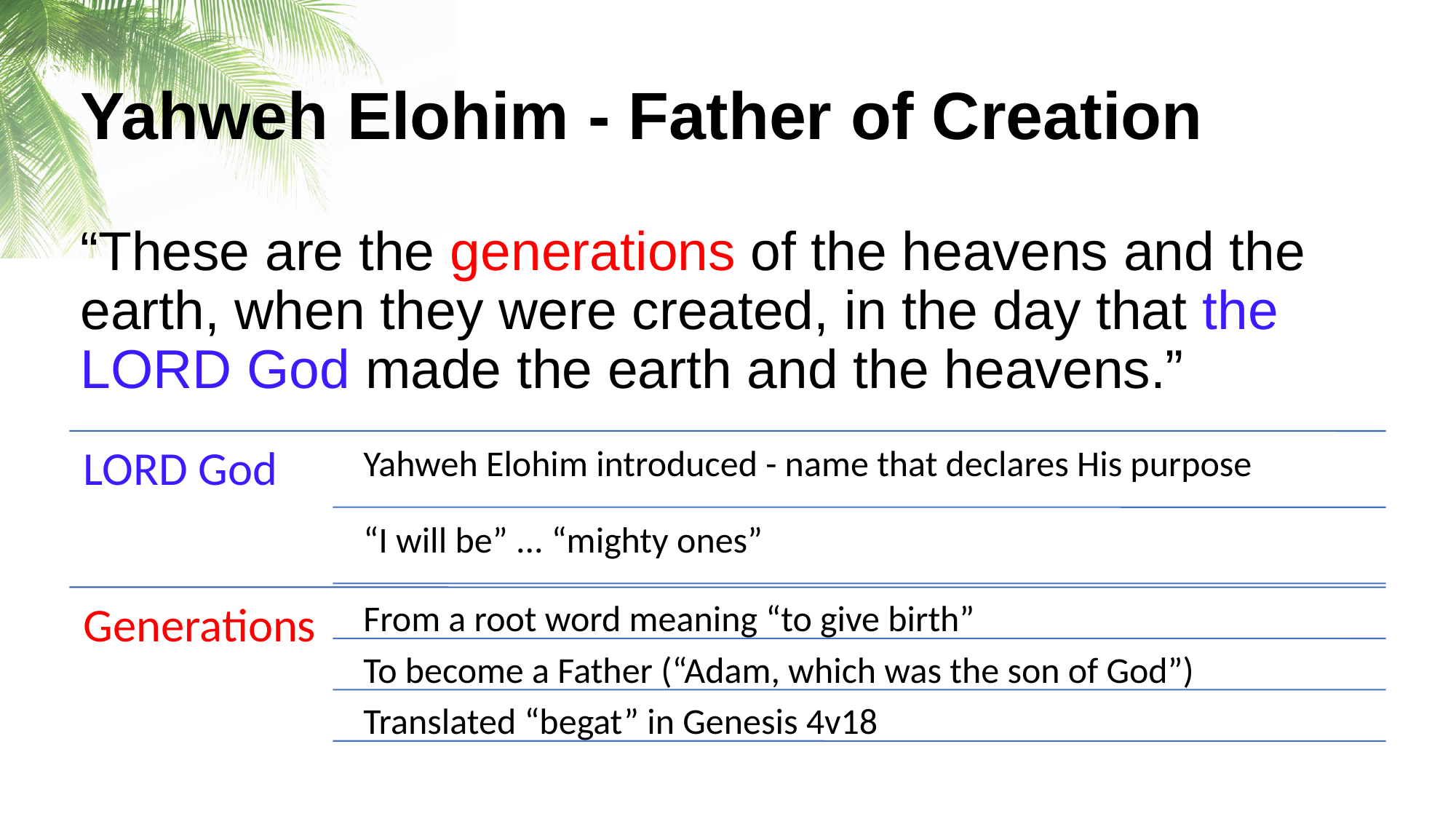

# Yahweh Elohim - Father of Creation
“These are the generations of the heavens and the earth, when they were created, in the day that the LORD God made the earth and the heavens.”
LORD God
Yahweh Elohim introduced - name that declares His purpose
“I will be” ... “mighty ones”
Generations
From a root word meaning “to give birth”
To become a Father (“Adam, which was the son of God”)
Translated “begat” in Genesis 4v18